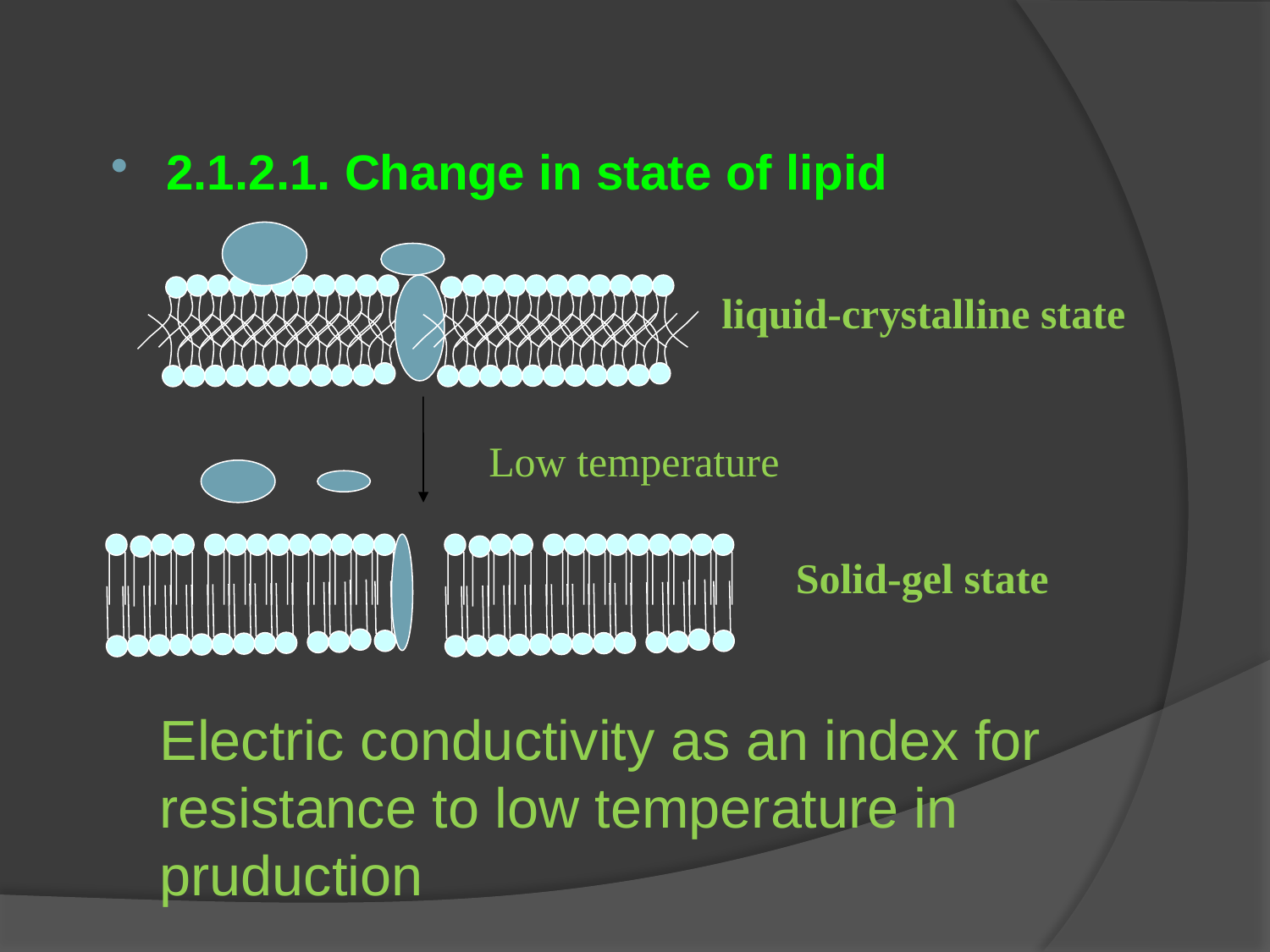

2.1.2.1. Change in state of lipid

liquid-crystalline state

Low temperature

Solid-gel state
Electric conductivity as an index for resistance to low temperature in pruduction